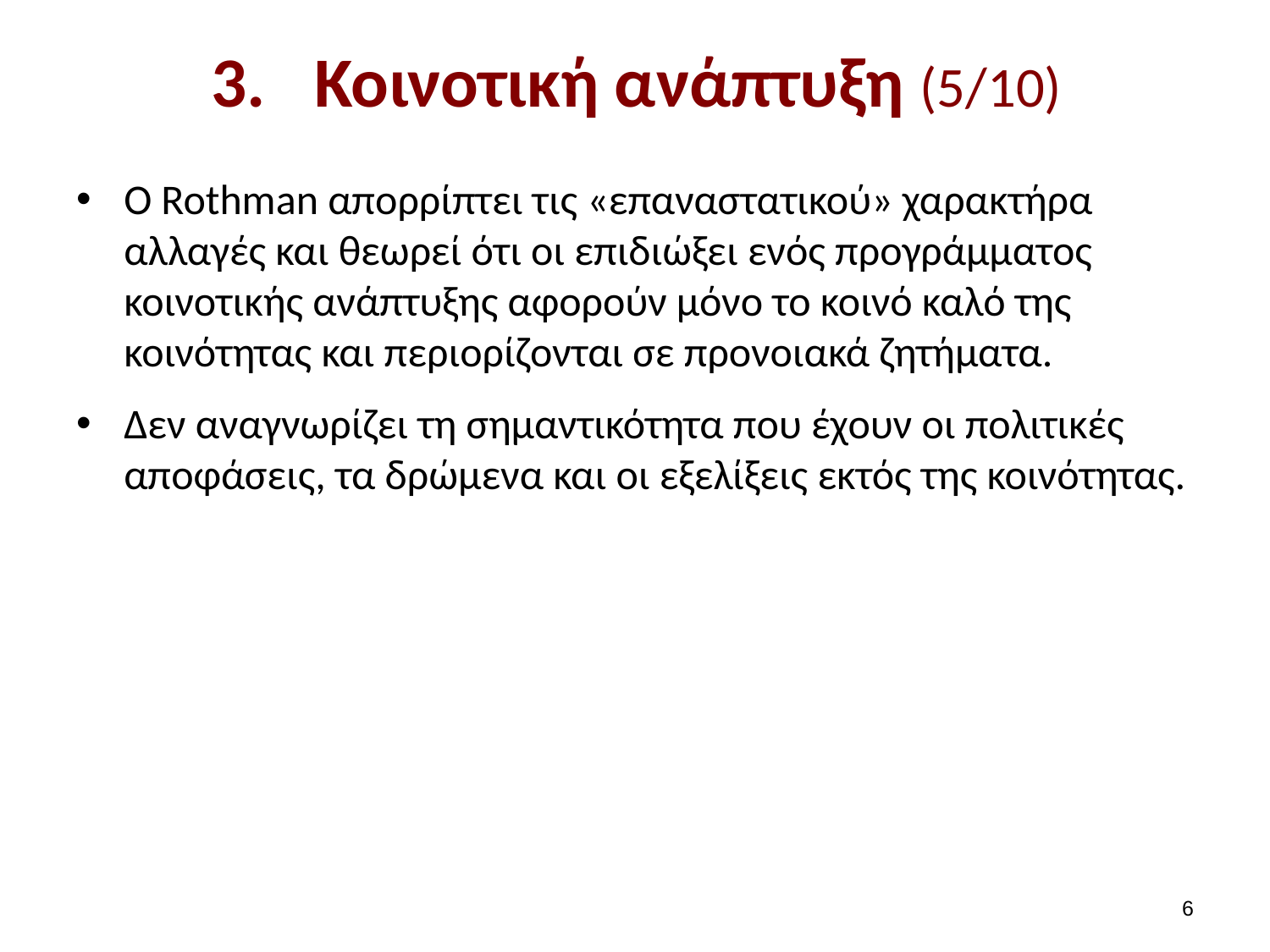

# Κοινοτική ανάπτυξη (5/10)
Ο Rothman απορρίπτει τις «επαναστατικού» χαρακτήρα αλλαγές και θεωρεί ότι οι επιδιώξει ενός προγράμματος κοινοτικής ανάπτυξης αφορούν μόνο το κοινό καλό της κοινότητας και περιορίζονται σε προνοιακά ζητήματα.
Δεν αναγνωρίζει τη σημαντικότητα που έχουν οι πολιτικές αποφάσεις, τα δρώμενα και οι εξελίξεις εκτός της κοινότητας.

6